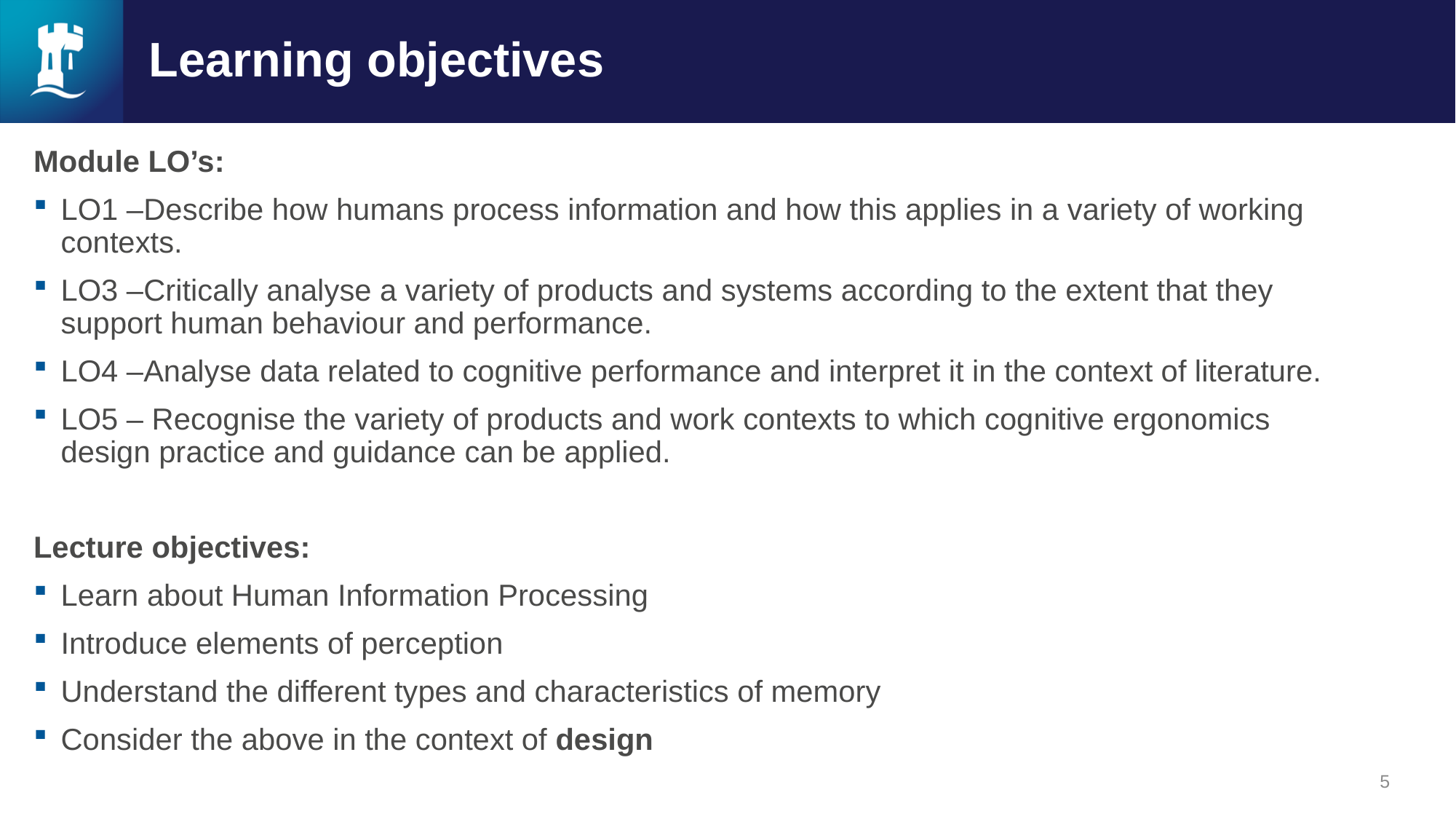

# Learning objectives
Module LO’s:
LO1 –Describe how humans process information and how this applies in a variety of working contexts.
LO3 –Critically analyse a variety of products and systems according to the extent that they support human behaviour and performance.
LO4 –Analyse data related to cognitive performance and interpret it in the context of literature.
LO5 – Recognise the variety of products and work contexts to which cognitive ergonomics design practice and guidance can be applied.

Lecture objectives:
Learn about Human Information Processing
Introduce elements of perception
Understand the different types and characteristics of memory
Consider the above in the context of design

5